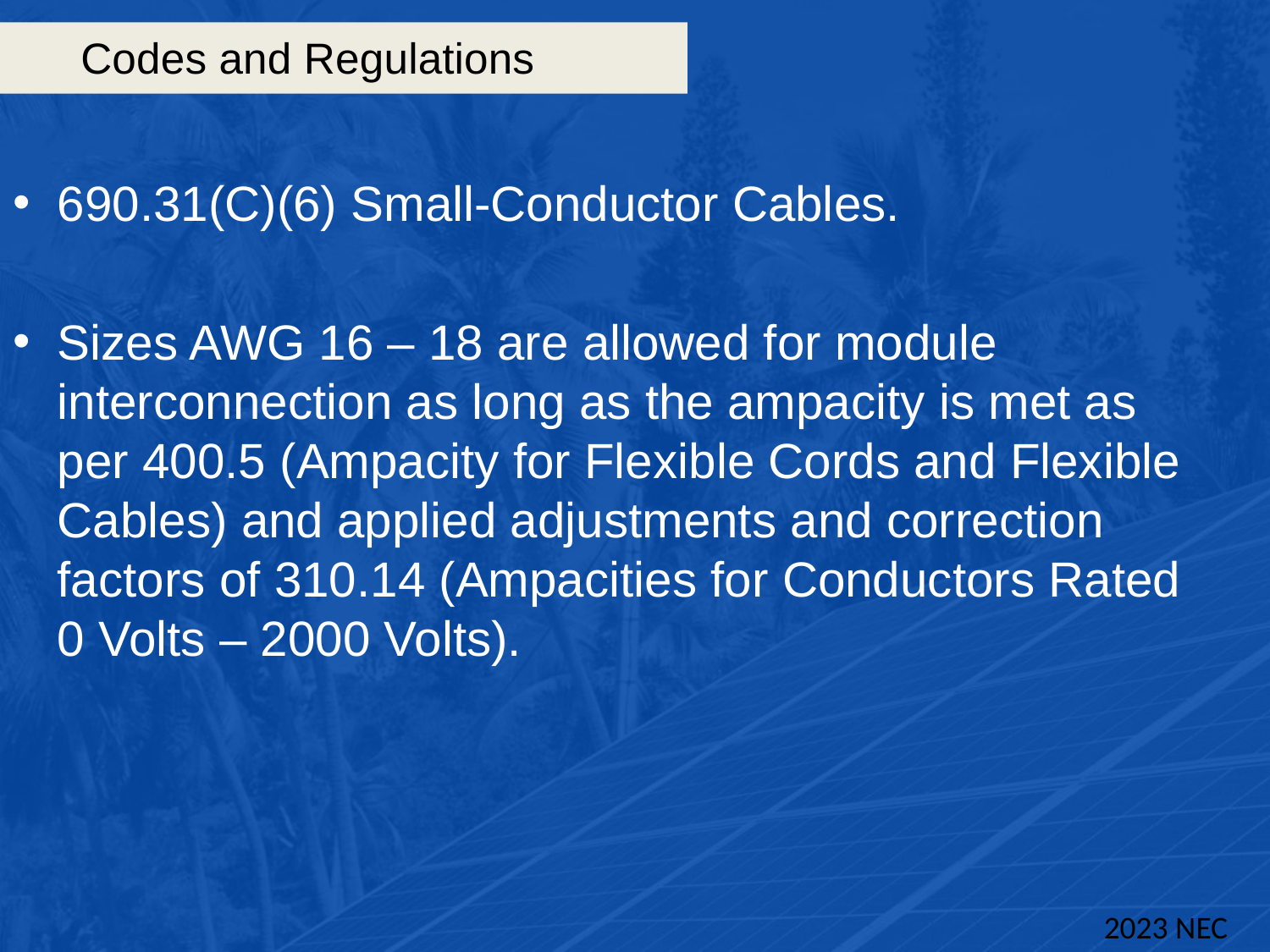

# Codes and Regulations
690.31(C)(6) Small-Conductor Cables.

Sizes AWG 16 – 18 are allowed for module interconnection as long as the ampacity is met as per 400.5 (Ampacity for Flexible Cords and Flexible Cables) and applied adjustments and correction factors of 310.14 (Ampacities for Conductors Rated 0 Volts – 2000 Volts).

2023 NEC